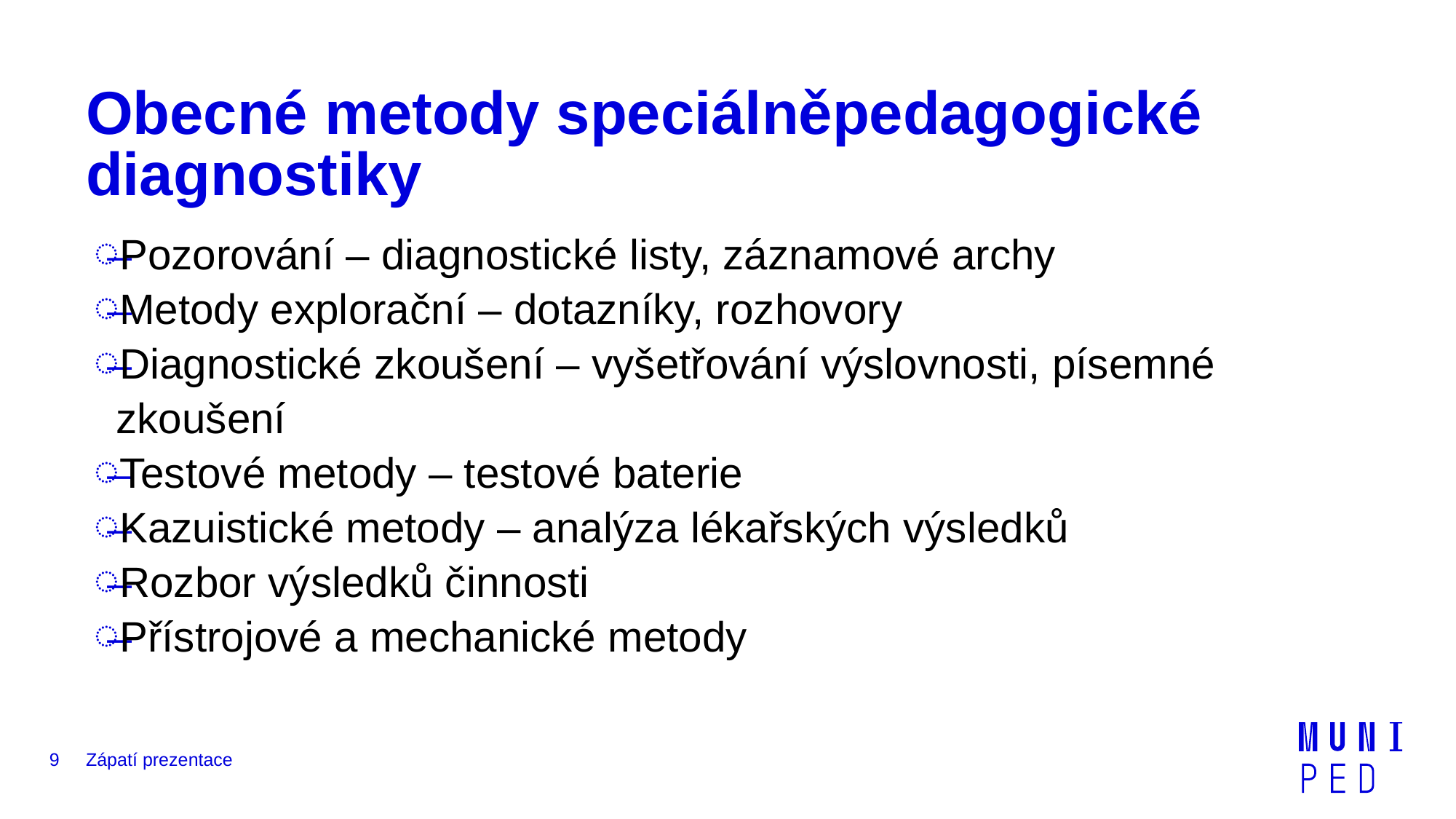

# Obecné metody speciálněpedagogické diagnostiky
Pozorování – diagnostické listy, záznamové archy
Metody explorační – dotazníky, rozhovory
Diagnostické zkoušení – vyšetřování výslovnosti, písemné zkoušení
Testové metody – testové baterie
Kazuistické metody – analýza lékařských výsledků
Rozbor výsledků činnosti
Přístrojové a mechanické metody
9
Zápatí prezentace